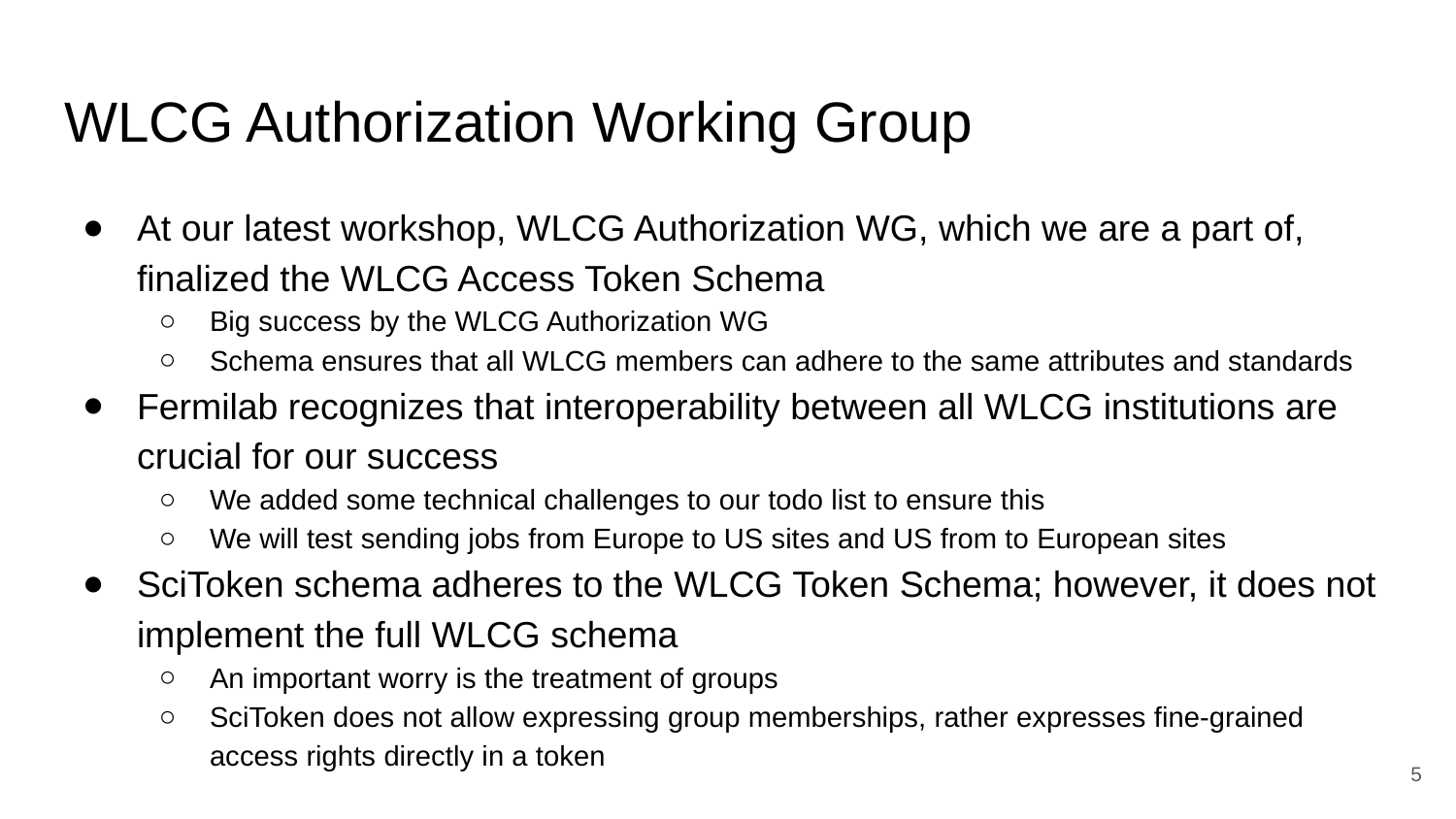

# WLCG Authorization Working Group
At our latest workshop, WLCG Authorization WG, which we are a part of,  finalized the WLCG Access Token Schema
Big success by the WLCG Authorization WG
Schema ensures that all WLCG members can adhere to the same attributes and standards
Fermilab recognizes that interoperability between all WLCG institutions are crucial for our success
We added some technical challenges to our todo list to ensure this
We will test sending jobs from Europe to US sites and US from to European sites
SciToken schema adheres to the WLCG Token Schema; however, it does not implement the full WLCG schema
An important worry is the treatment of groups
SciToken does not allow expressing group memberships, rather expresses fine-grained access rights directly in a token

5